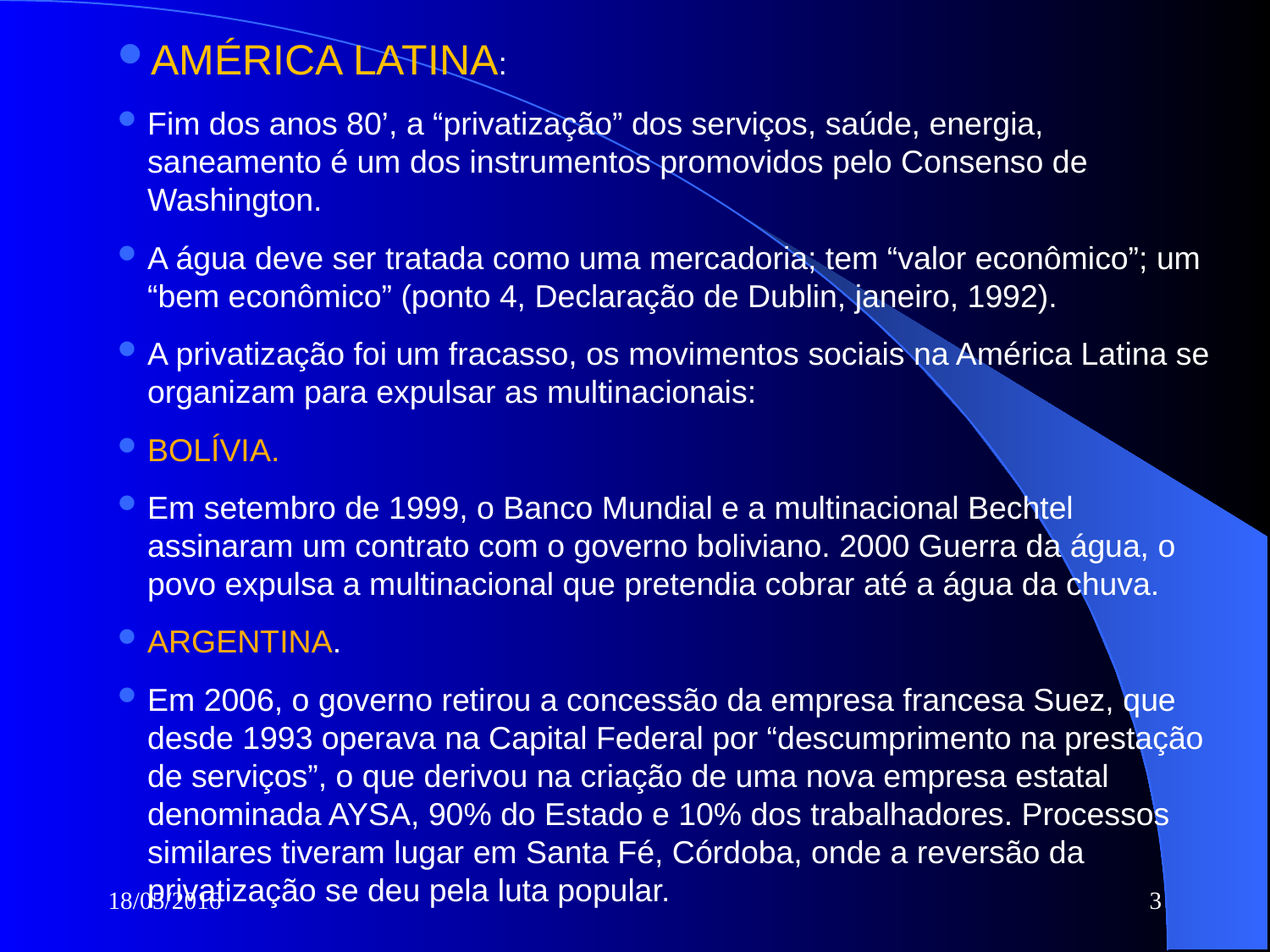

AMÉRICA LATINA:
Fim dos anos 80’, a “privatização” dos serviços, saúde, energia, saneamento é um dos instrumentos promovidos pelo Consenso de Washington.
A água deve ser tratada como uma mercadoria; tem “valor econômico”; um “bem econômico” (ponto 4, Declaração de Dublin, janeiro, 1992).
A privatização foi um fracasso, os movimentos sociais na América Latina se organizam para expulsar as multinacionais:
BOLÍVIA.
Em setembro de 1999, o Banco Mundial e a multinacional Bechtel assinaram um contrato com o governo boliviano. 2000 Guerra da água, o povo expulsa a multinacional que pretendia cobrar até a água da chuva.
ARGENTINA.
Em 2006, o governo retirou a concessão da empresa francesa Suez, que desde 1993 operava na Capital Federal por “descumprimento na prestação de serviços”, o que derivou na criação de uma nova empresa estatal denominada AYSA, 90% do Estado e 10% dos trabalhadores. Processos similares tiveram lugar em Santa Fé, Córdoba, onde a reversão da privatização se deu pela luta popular.
18/05/2016
3